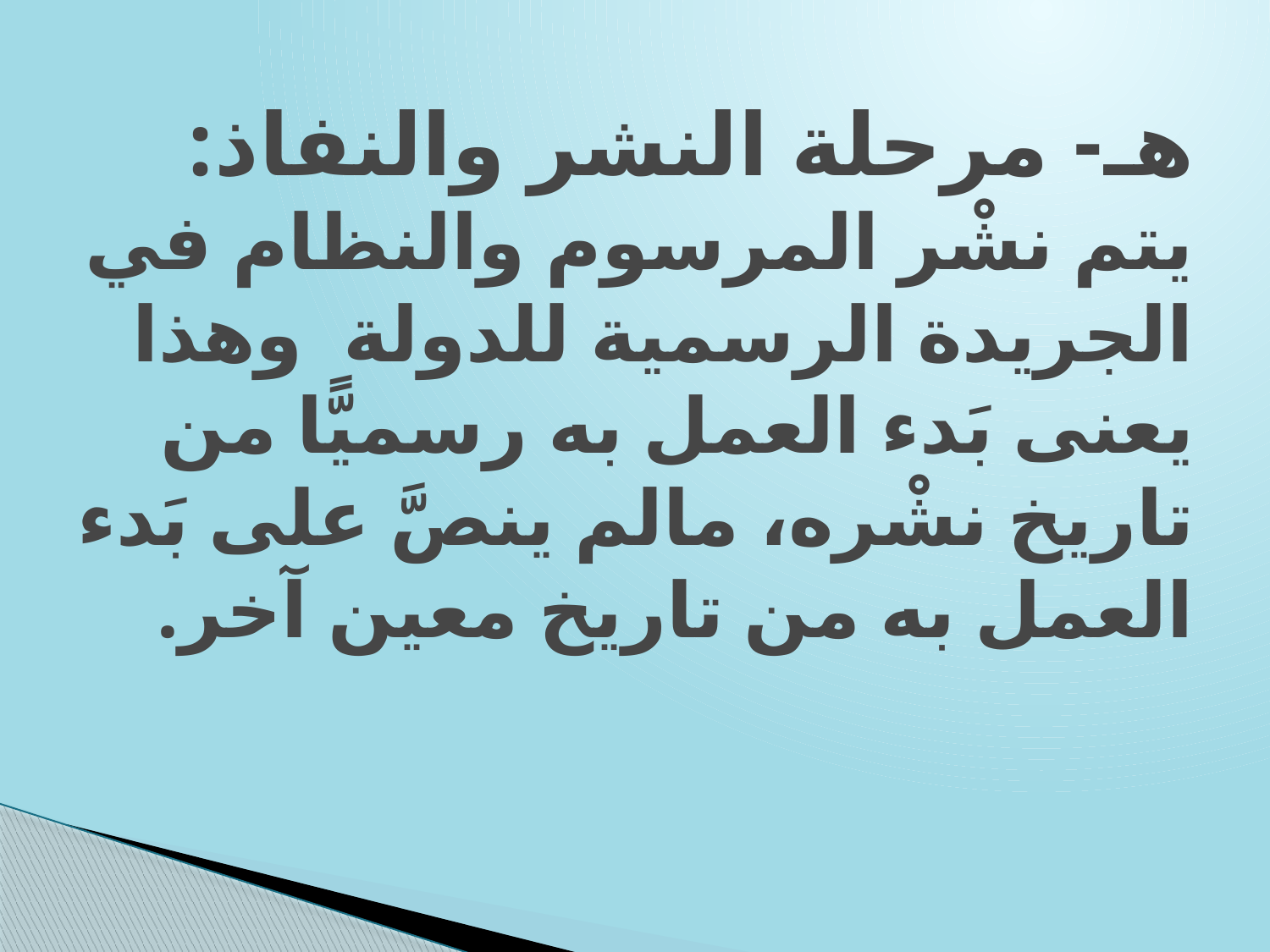

# هـ- مرحلة النشر والنفاذ: يتم نشْر المرسوم والنظام في الجريدة الرسمية للدولة  وهذا يعنى بَدء العمل به رسميًّا من تاريخ نشْره، مالم ينصَّ على بَدء العمل به من تاريخ معين آخر.